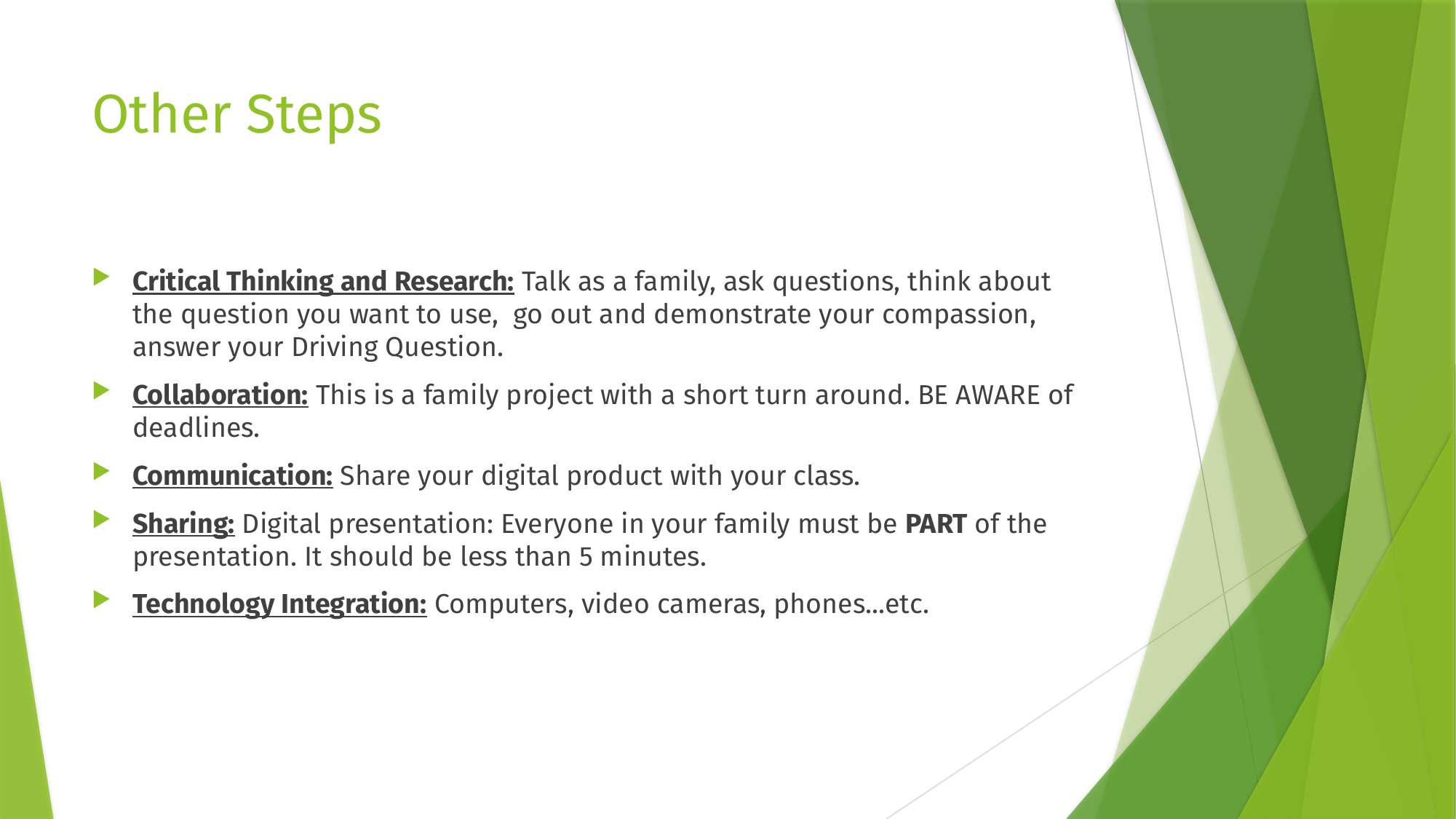

# Other Steps
Critical Thinking and Research: Talk as a family, ask questions, think about the question you want to use,  go out and demonstrate your compassion, answer your Driving Question.
Collaboration: This is a family project with a short turn around. BE AWARE of deadlines.
Communication: Share your digital product with your class.
Sharing: Digital presentation: Everyone in your family must be PART of the presentation. It should be less than 5 minutes.
Technology Integration: Computers, video cameras, phones...etc.